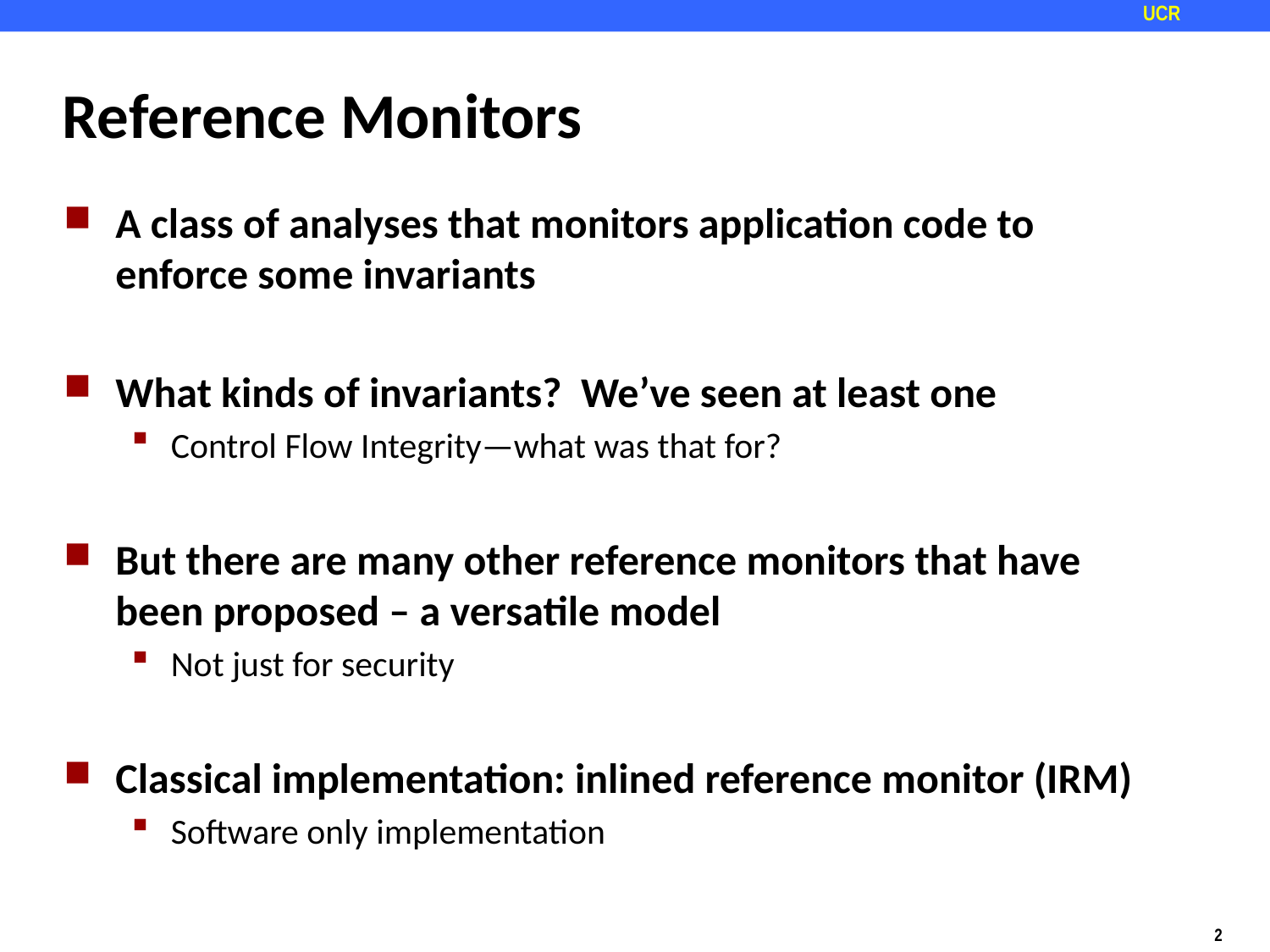

# Reference Monitors
A class of analyses that monitors application code to enforce some invariants

What kinds of invariants?  We’ve seen at least one
Control Flow Integrity—what was that for?

But there are many other reference monitors that have been proposed – a versatile model
Not just for security

Classical implementation: inlined reference monitor (IRM)
Software only implementation